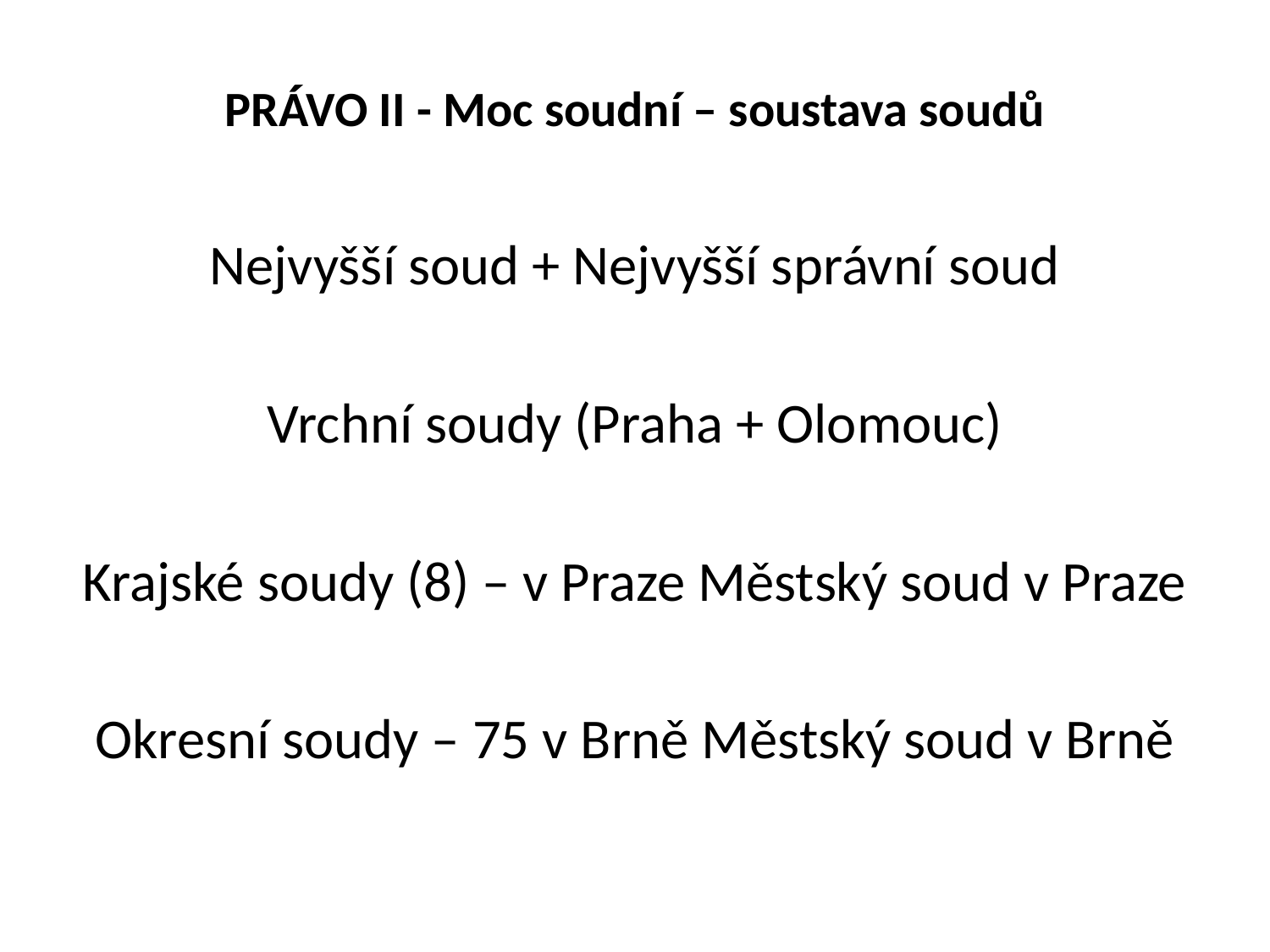

# PRÁVO II - Moc soudní – soustava soudů
Nejvyšší soud + Nejvyšší správní soud

Vrchní soudy (Praha + Olomouc)

Krajské soudy (8) – v Praze Městský soud v Praze

Okresní soudy – 75 v Brně Městský soud v Brně